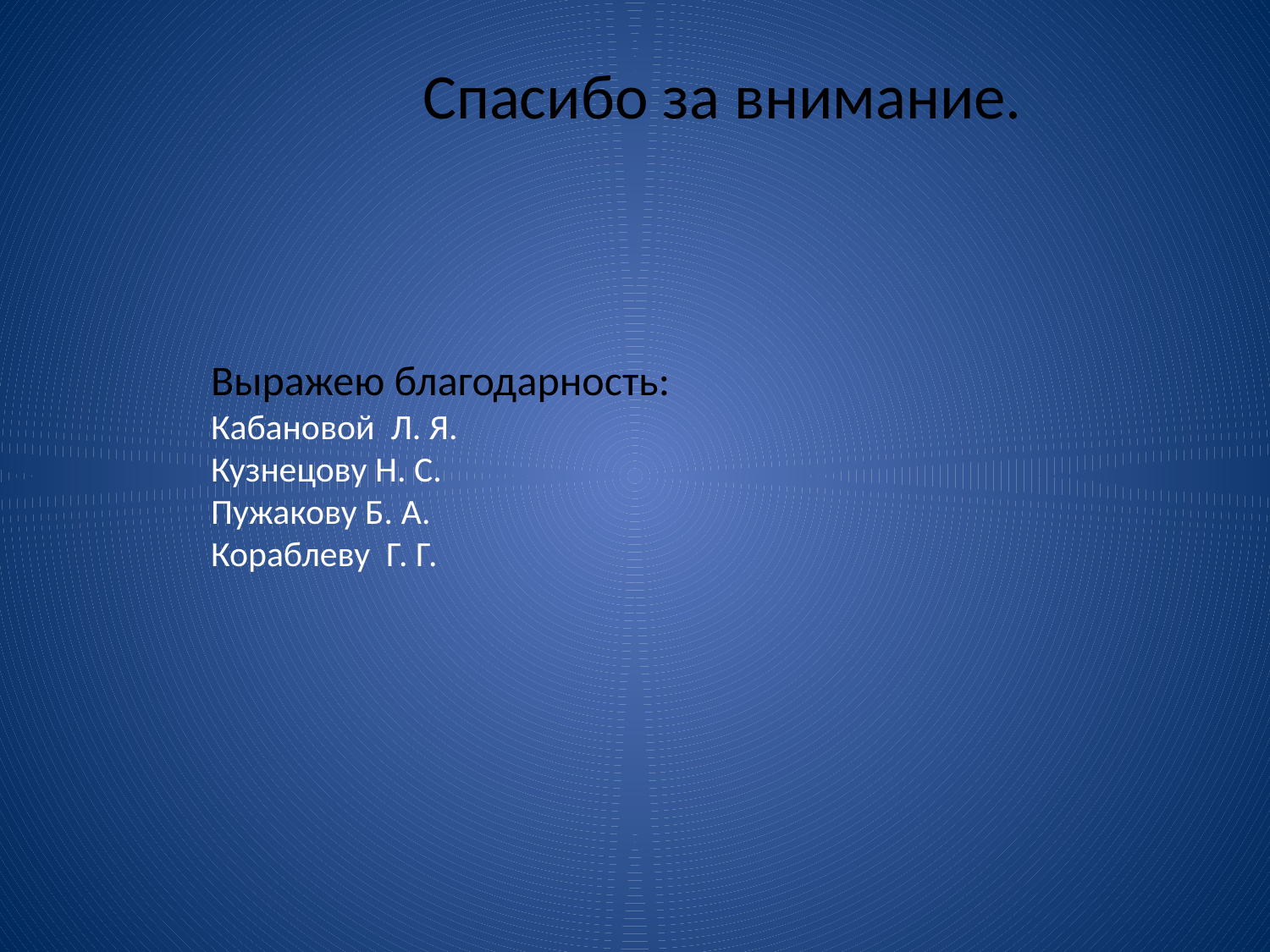

Спасибо за внимание.

Выражею благодарность:
Кабановой  Л. Я.
Кузнецову Н. С.
Пужакову Б. А.
Кораблеву  Г. Г.